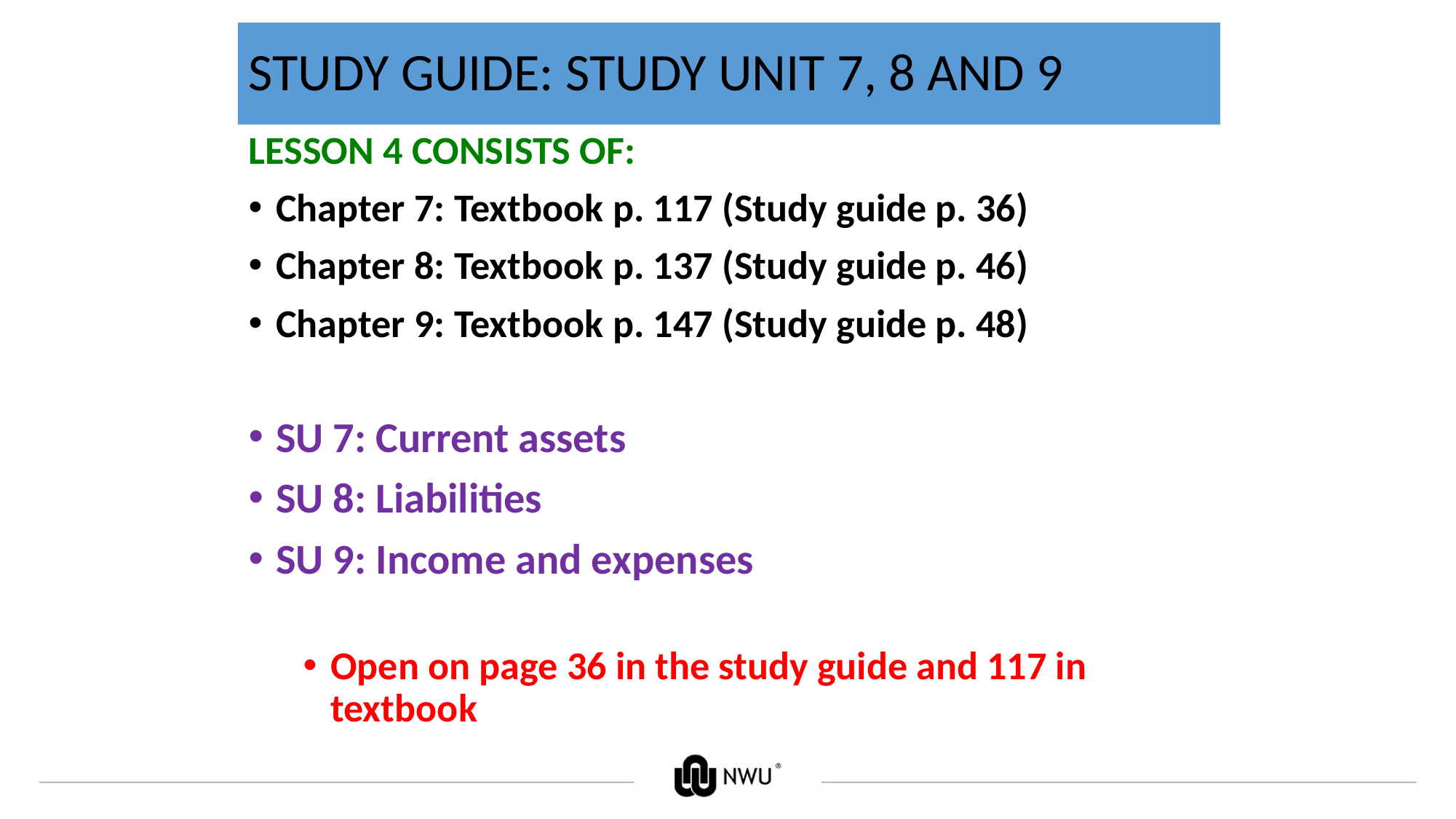

# STUDY GUIDE: STUDY UNIT 7, 8 AND 9
LESSON 4 CONSISTS OF:
Chapter 7: Textbook p. 117 (Study guide p. 36)
Chapter 8: Textbook p. 137 (Study guide p. 46)
Chapter 9: Textbook p. 147 (Study guide p. 48)

SU 7: Current assets
SU 8: Liabilities
SU 9: Income and expenses

Open on page 36 in the study guide and 117 in textbook